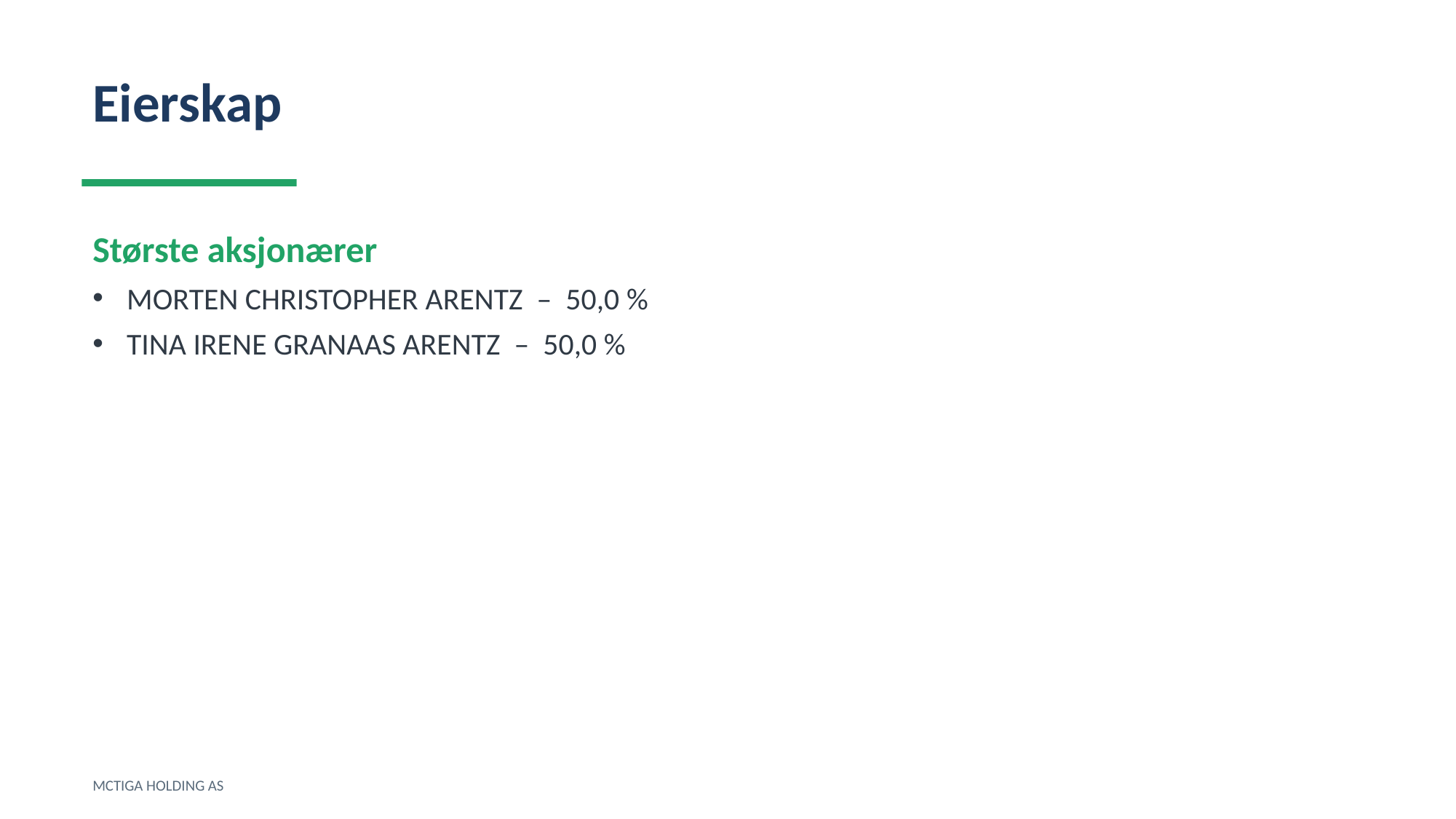

Eierskap

Største aksjonærer
MORTEN CHRISTOPHER ARENTZ  –  50,0 %
TINA IRENE GRANAAS ARENTZ  –  50,0 %
MCTIGA HOLDING AS